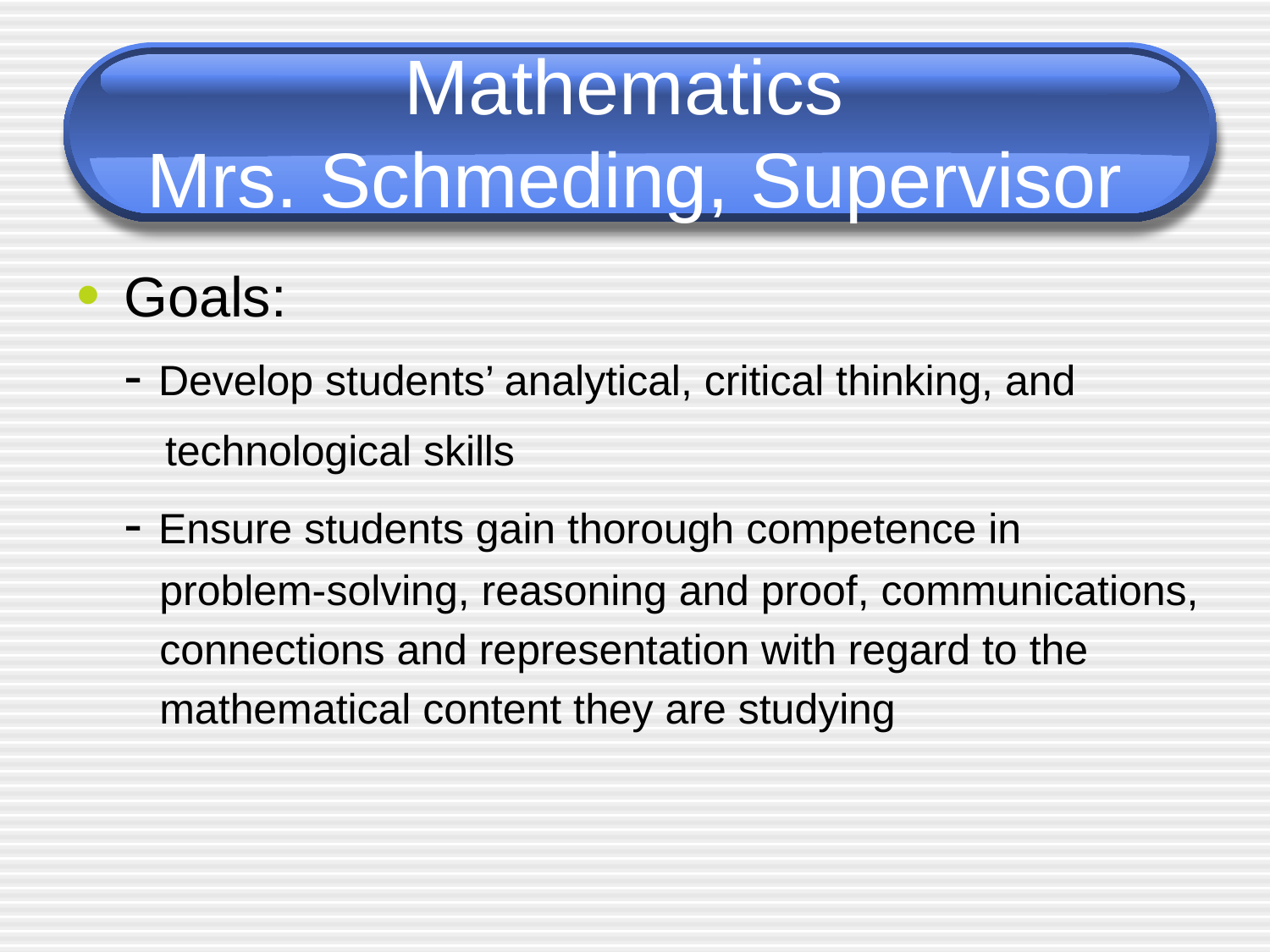

# Mathematics Mrs. Schmeding, Supervisor
Goals:
	- Develop students’ analytical, critical thinking, and
	   technological skills
	- Ensure students gain thorough competence in
	   problem-solving, reasoning and proof, communications,
	   connections and representation with regard to the
	   mathematical content they are studying